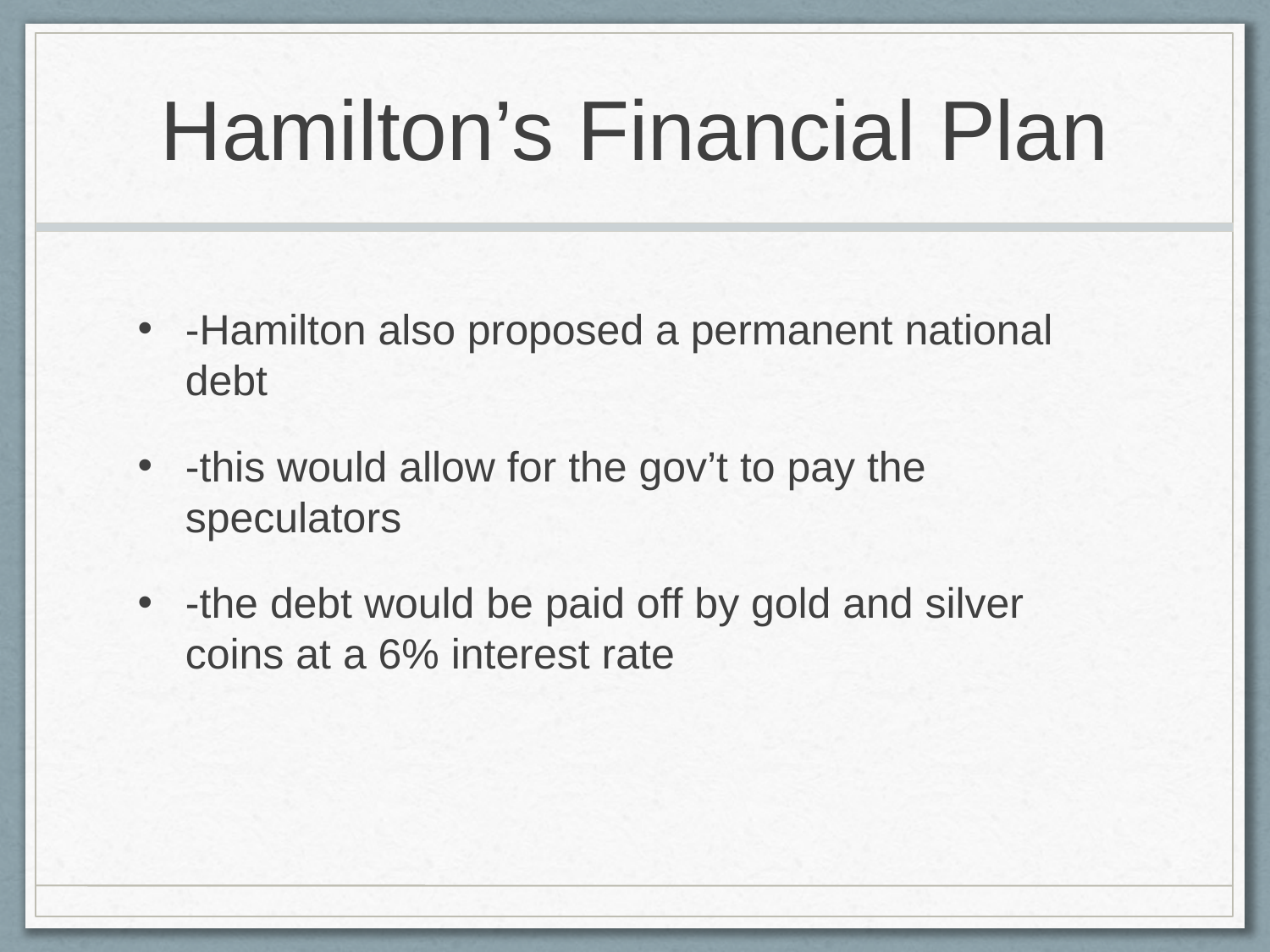

# Hamilton’s Financial Plan
-Hamilton also proposed a permanent national debt
-this would allow for the gov’t to pay the speculators
-the debt would be paid off by gold and silver coins at a 6% interest rate